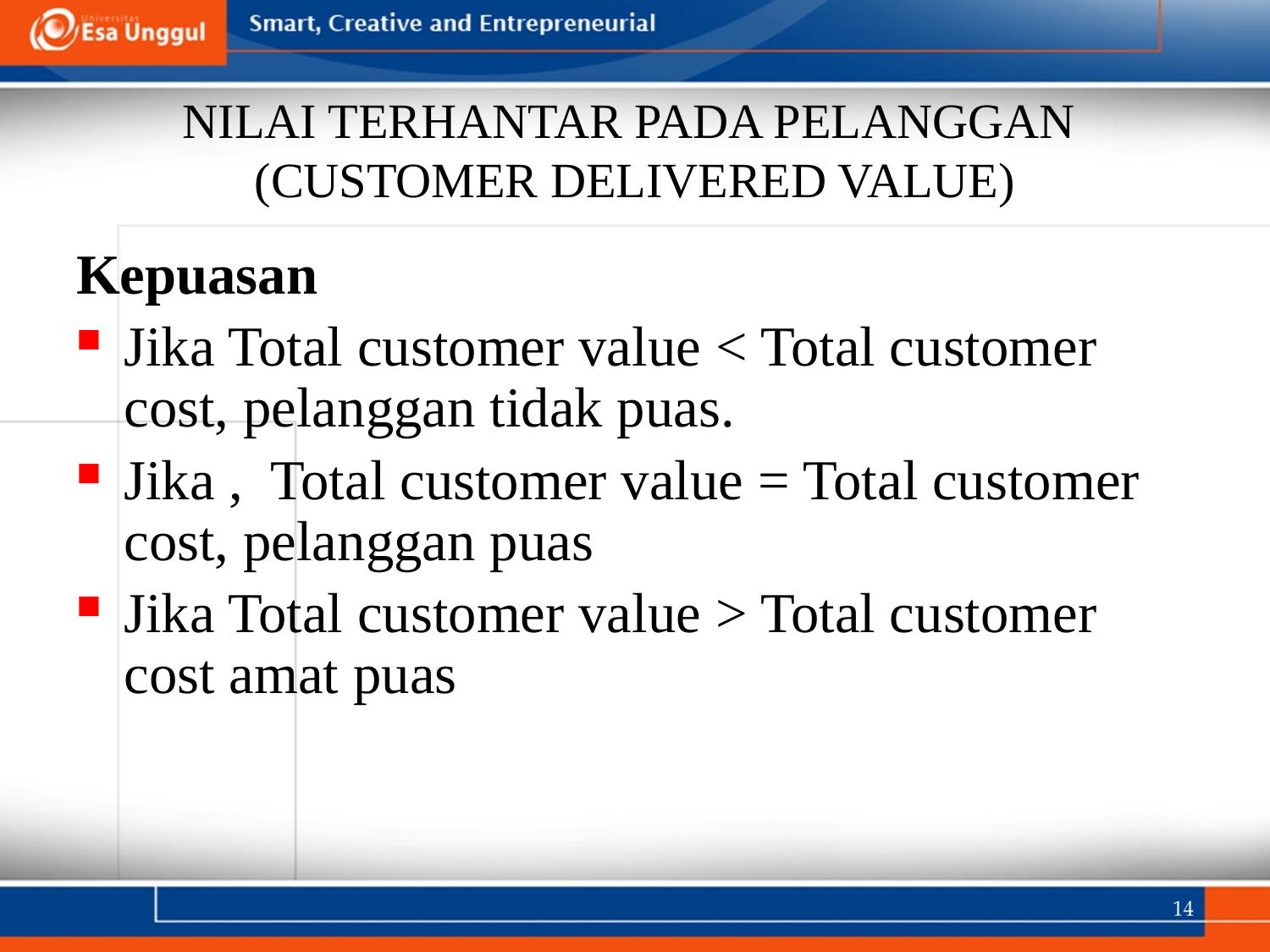

# NILAI TERHANTAR PADA PELANGGAN (CUSTOMER DELIVERED VALUE)
Kepuasan
Jika Total customer value < Total customer cost, pelanggan tidak puas.
Jika ,  Total customer value = Total customer cost, pelanggan puas
Jika Total customer value > Total customer cost amat puas

14